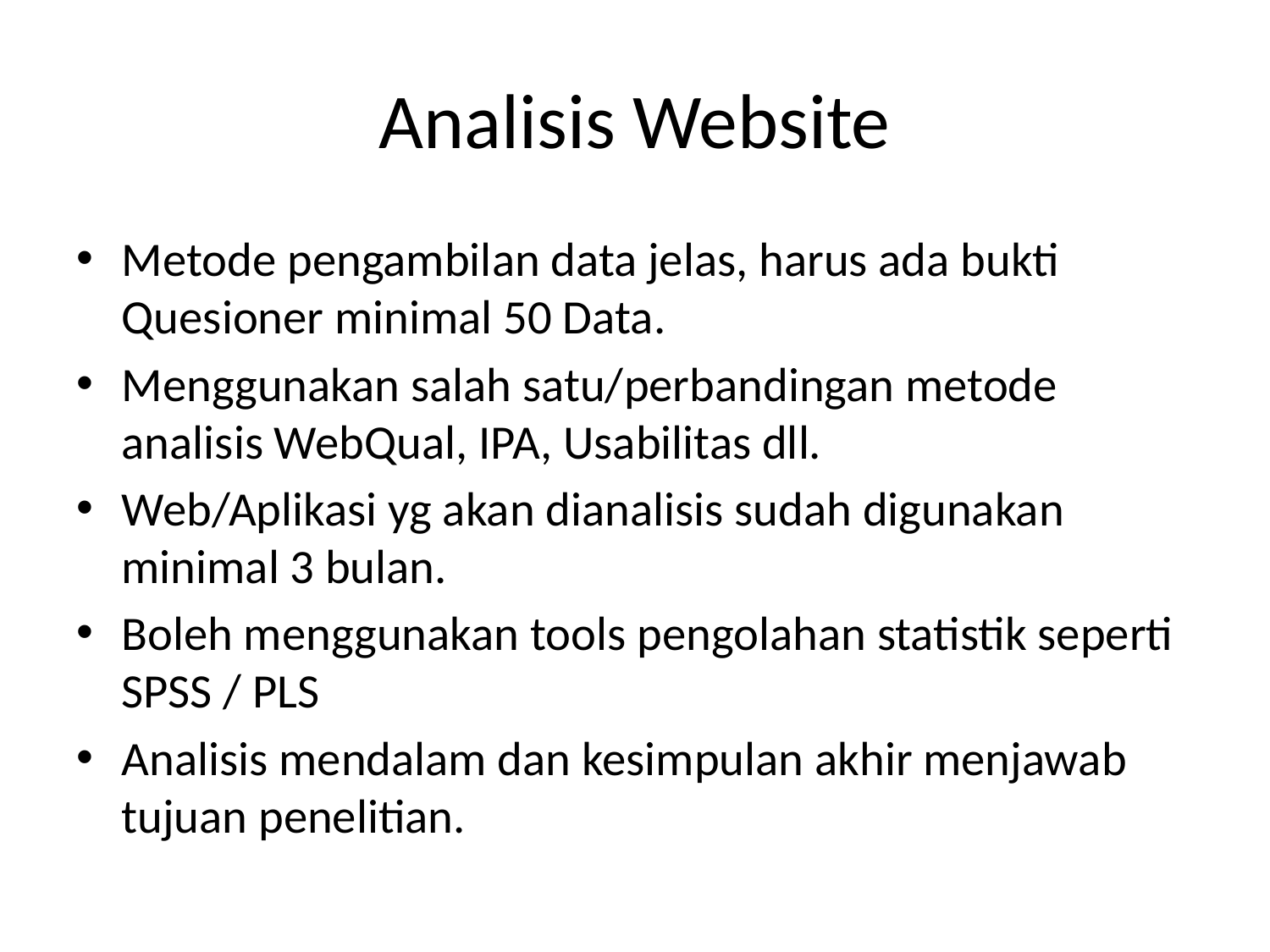

# Analisis Website
Metode pengambilan data jelas, harus ada bukti Quesioner minimal 50 Data.
Menggunakan salah satu/perbandingan metode analisis WebQual, IPA, Usabilitas dll.
Web/Aplikasi yg akan dianalisis sudah digunakan minimal 3 bulan.
Boleh menggunakan tools pengolahan statistik seperti SPSS / PLS
Analisis mendalam dan kesimpulan akhir menjawab tujuan penelitian.